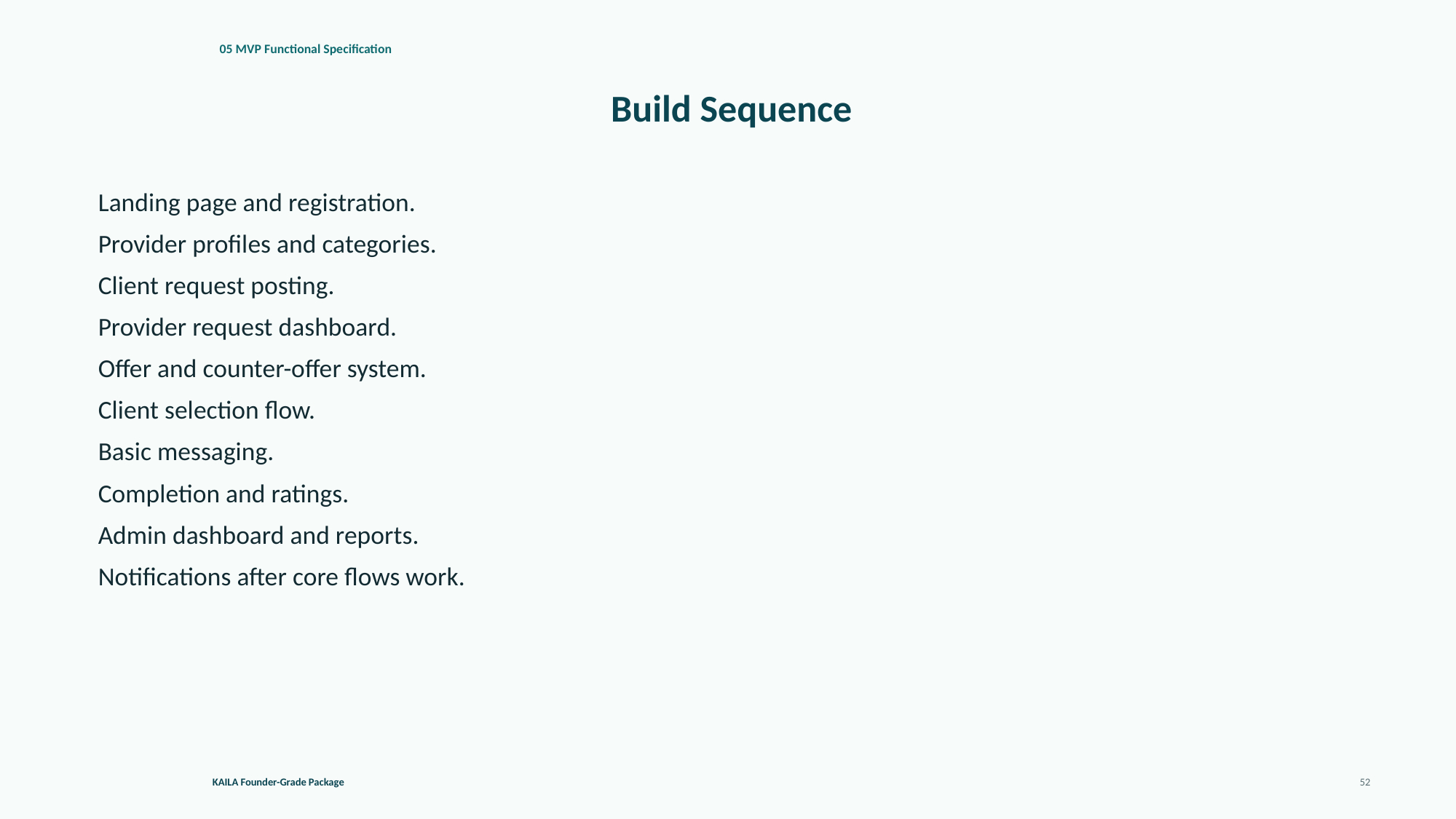

05 MVP Functional Specification
Build Sequence
Landing page and registration.
Provider profiles and categories.
Client request posting.
Provider request dashboard.
Offer and counter-offer system.
Client selection flow.
Basic messaging.
Completion and ratings.
Admin dashboard and reports.
Notifications after core flows work.
KAILA Founder-Grade Package
52